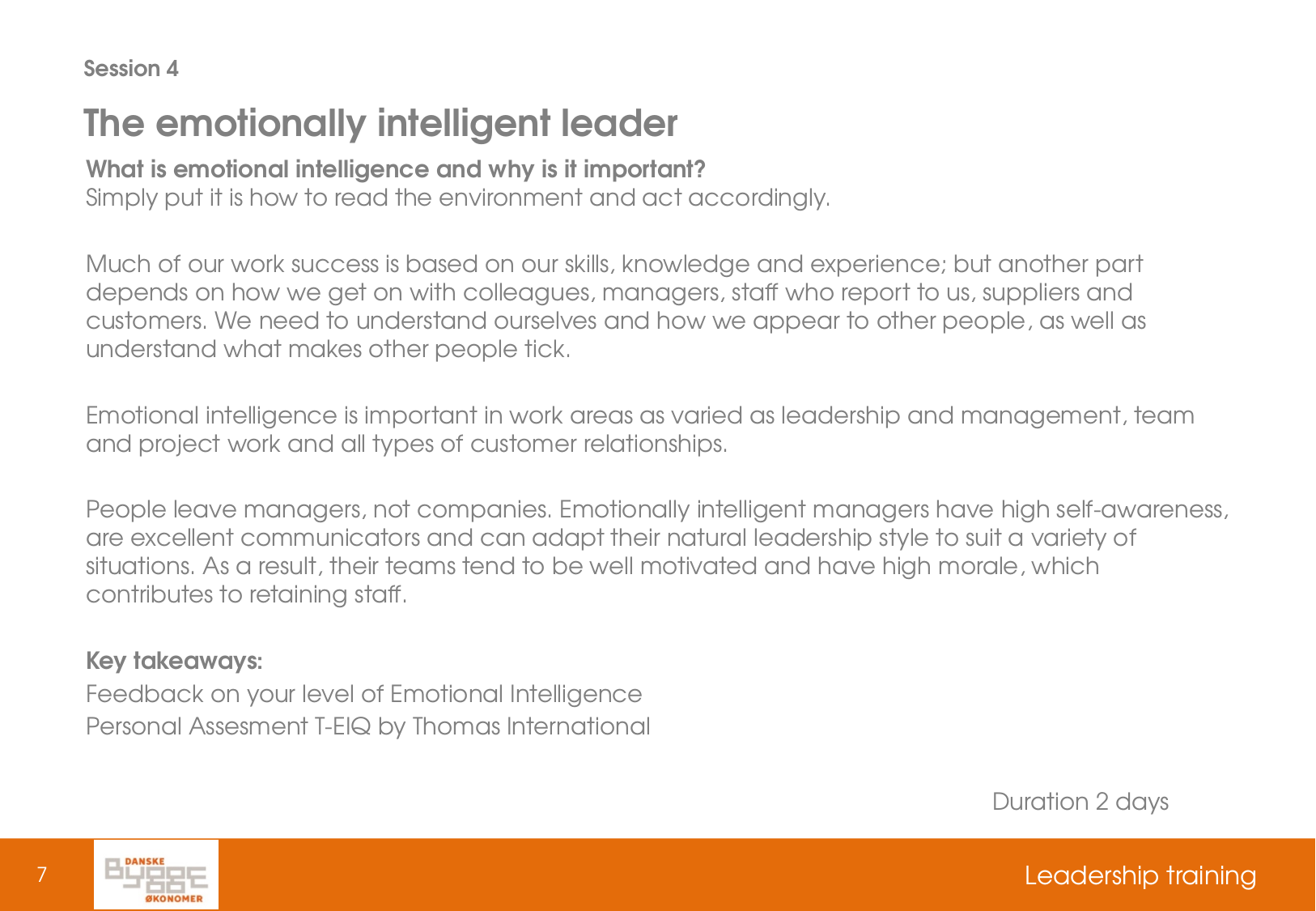

Session 4
The emotionally intelligent leader
What is emotional intelligence and why is it important?
Simply put it is how to read the environment and act accordingly.

Much of our work success is based on our skills, knowledge and experience; but another part depends on how we get on with colleagues, managers, staff who report to us, suppliers and customers. We need to understand ourselves and how we appear to other people, as well as understand what makes other people tick.

Emotional intelligence is important in work areas as varied as leadership and management, team and project work and all types of customer relationships.

People leave managers, not companies. Emotionally intelligent managers have high self-awareness, are excellent communicators and can adapt their natural leadership style to suit a variety of situations. As a result, their teams tend to be well motivated and have high morale, which contributes to retaining staff.

Key takeaways:
Feedback on your level of Emotional Intelligence
Personal Assesment T-EIQ by Thomas International
Duration 2 days
Leadership training
7